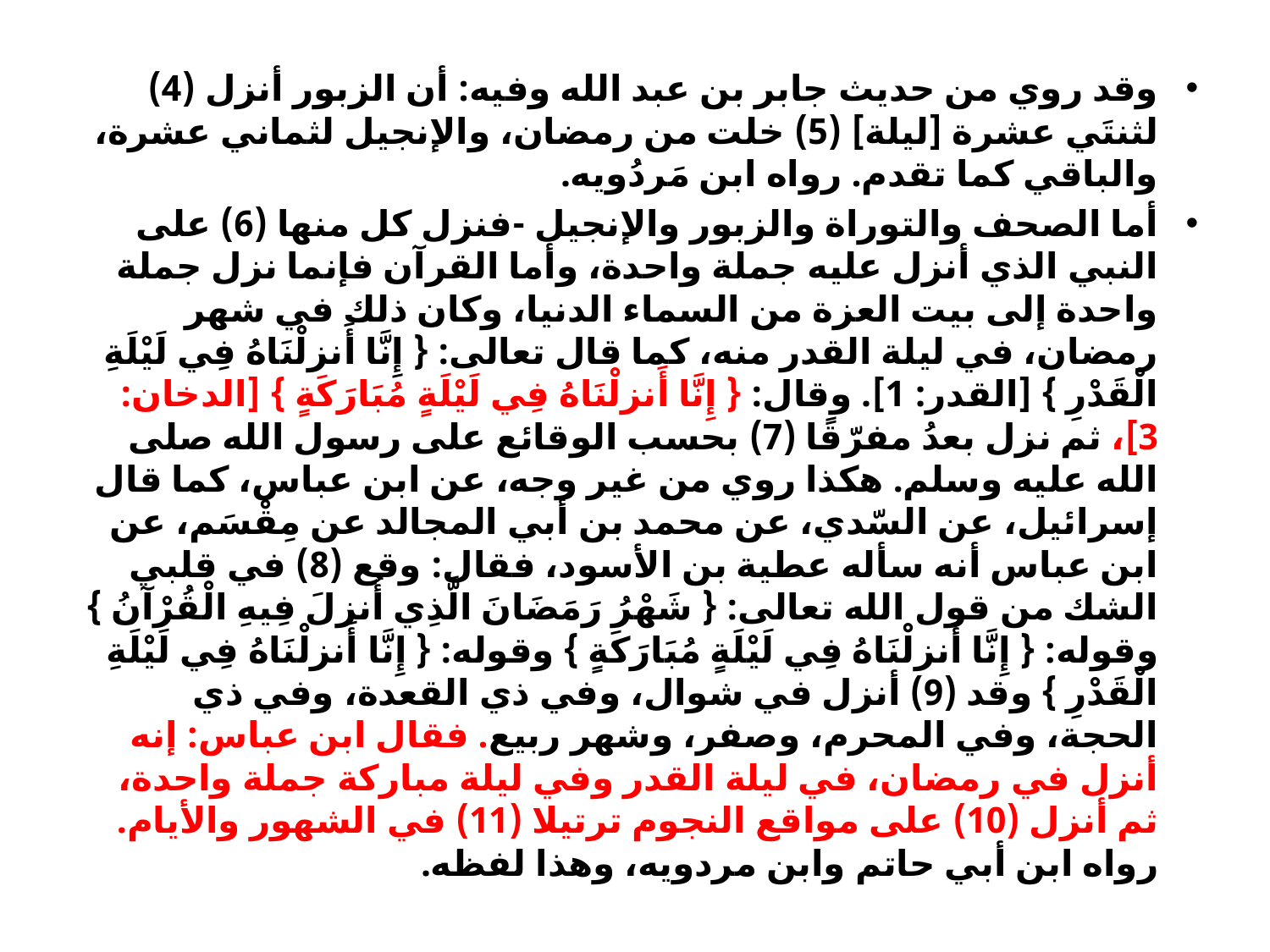

وقد روي من حديث جابر بن عبد الله وفيه: أن الزبور أنزل (4) لثنتَي عشرة [ليلة] (5) خلت من رمضان، والإنجيل لثماني عشرة، والباقي كما تقدم. رواه ابن مَردُويه.
أما الصحف والتوراة والزبور والإنجيل -فنزل كل منها (6) على النبي الذي أنزل عليه جملة واحدة، وأما القرآن فإنما نزل جملة واحدة إلى بيت العزة من السماء الدنيا، وكان ذلك في شهر رمضان، في ليلة القدر منه، كما قال تعالى: { إِنَّا أَنزلْنَاهُ فِي لَيْلَةِ الْقَدْرِ } [القدر: 1]. وقال: { إِنَّا أَنزلْنَاهُ فِي لَيْلَةٍ مُبَارَكَةٍ } [الدخان: 3]، ثم نزل بعدُ مفرّقًا (7) بحسب الوقائع على رسول الله صلى الله عليه وسلم. هكذا روي من غير وجه، عن ابن عباس، كما قال إسرائيل، عن السّدي، عن محمد بن أبي المجالد عن مِقْسَم، عن ابن عباس أنه سأله عطية بن الأسود، فقال: وقع (8) في قلبي الشك من قول الله تعالى: { شَهْرُ رَمَضَانَ الَّذِي أُنزلَ فِيهِ الْقُرْآنُ } وقوله: { إِنَّا أَنزلْنَاهُ فِي لَيْلَةٍ مُبَارَكَةٍ } وقوله: { إِنَّا أَنزلْنَاهُ فِي لَيْلَةِ الْقَدْرِ } وقد (9) أنزل في شوال، وفي ذي القعدة، وفي ذي الحجة، وفي المحرم، وصفر، وشهر ربيع. فقال ابن عباس: إنه أنزل في رمضان، في ليلة القدر وفي ليلة مباركة جملة واحدة، ثم أنزل (10) على مواقع النجوم ترتيلا (11) في الشهور والأيام. رواه ابن أبي حاتم وابن مردويه، وهذا لفظه.